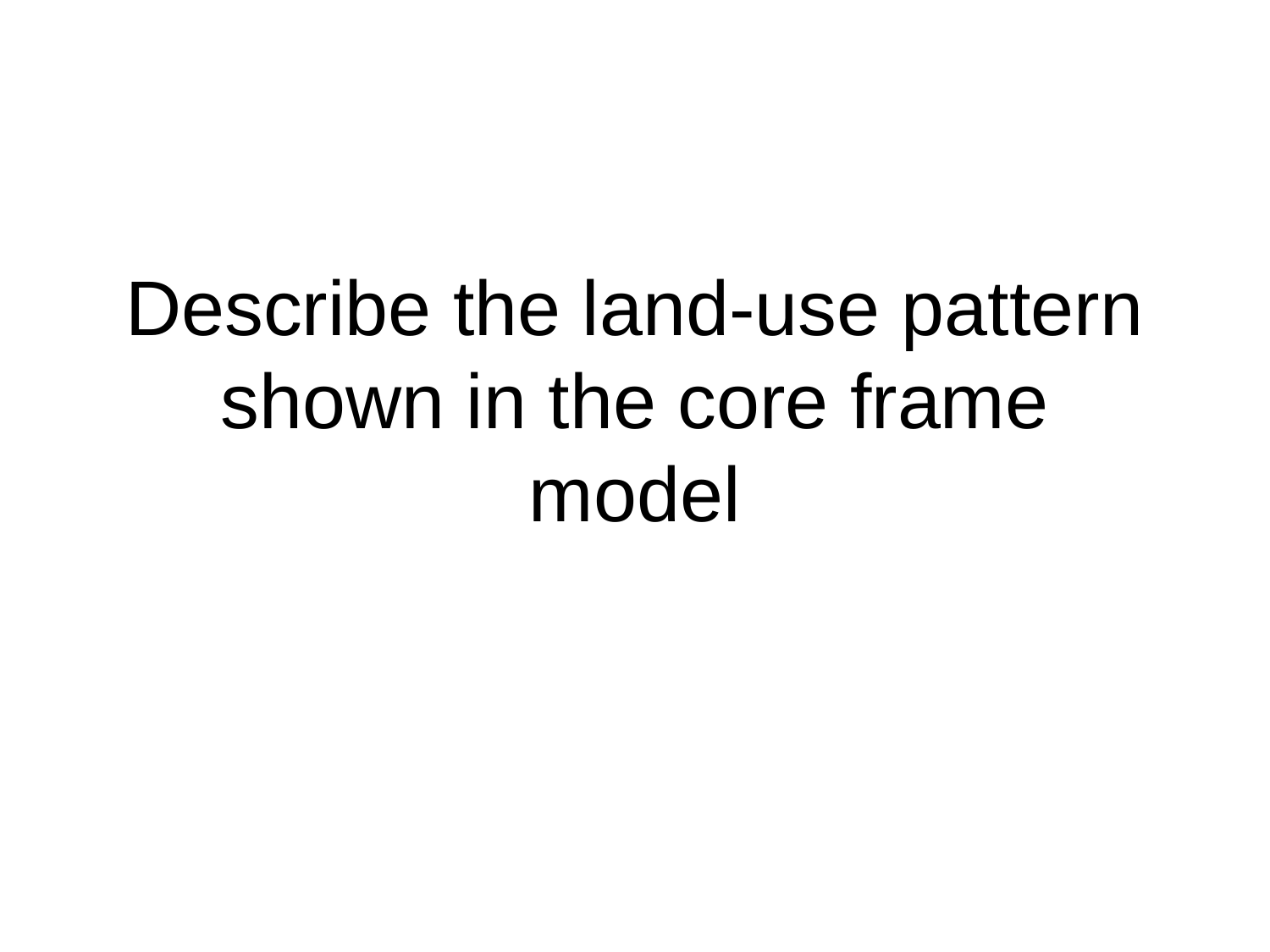

# Describe the land-use pattern shown in the core frame model